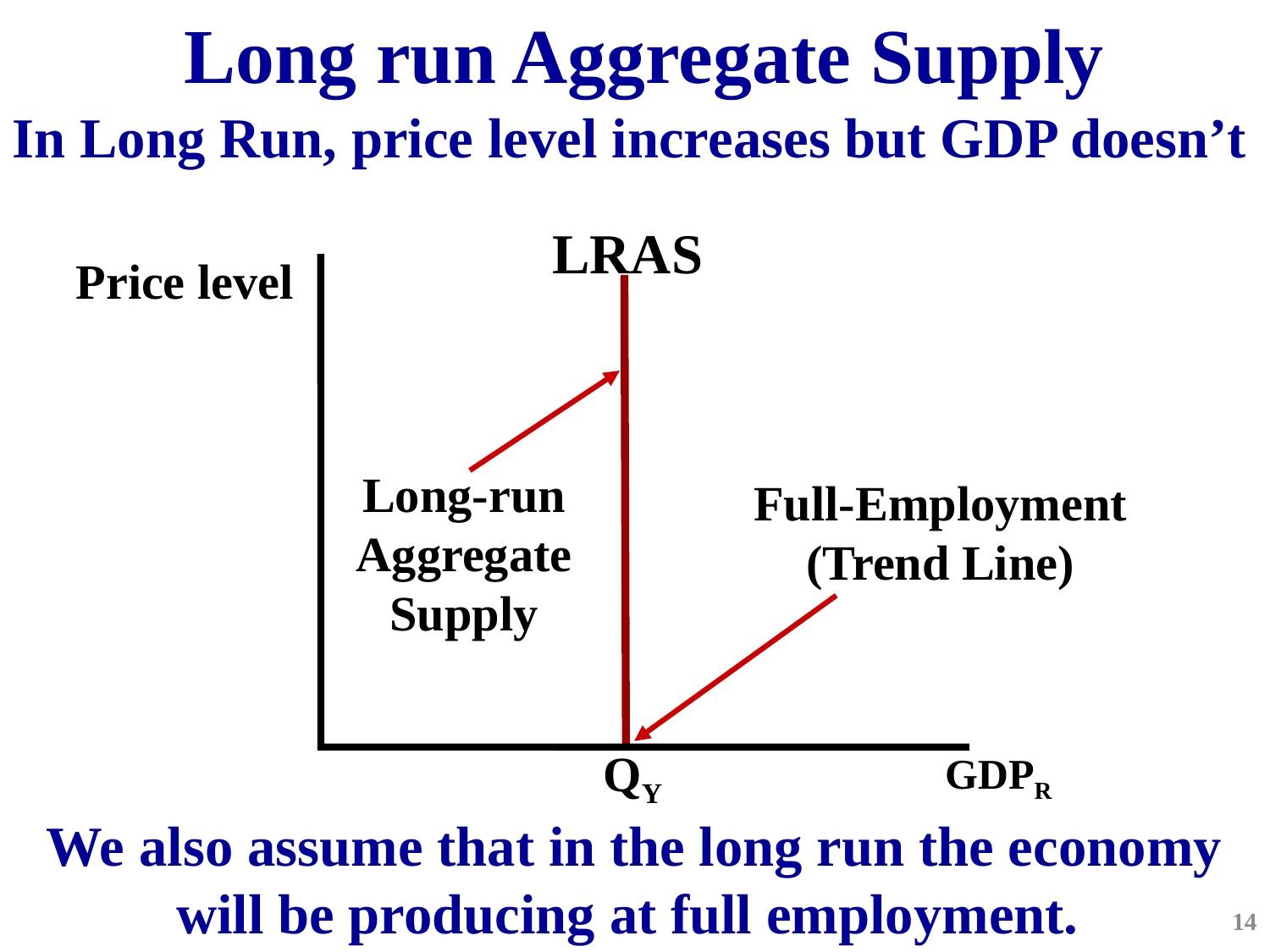

Long run Aggregate Supply
In Long Run, price level increases but GDP doesn’t
LRAS
Price level

Long-run
Aggregate
Supply
Full-Employment
(Trend Line)

QY
GDPR
We also assume that in the long run the economy will be producing at full employment.
14